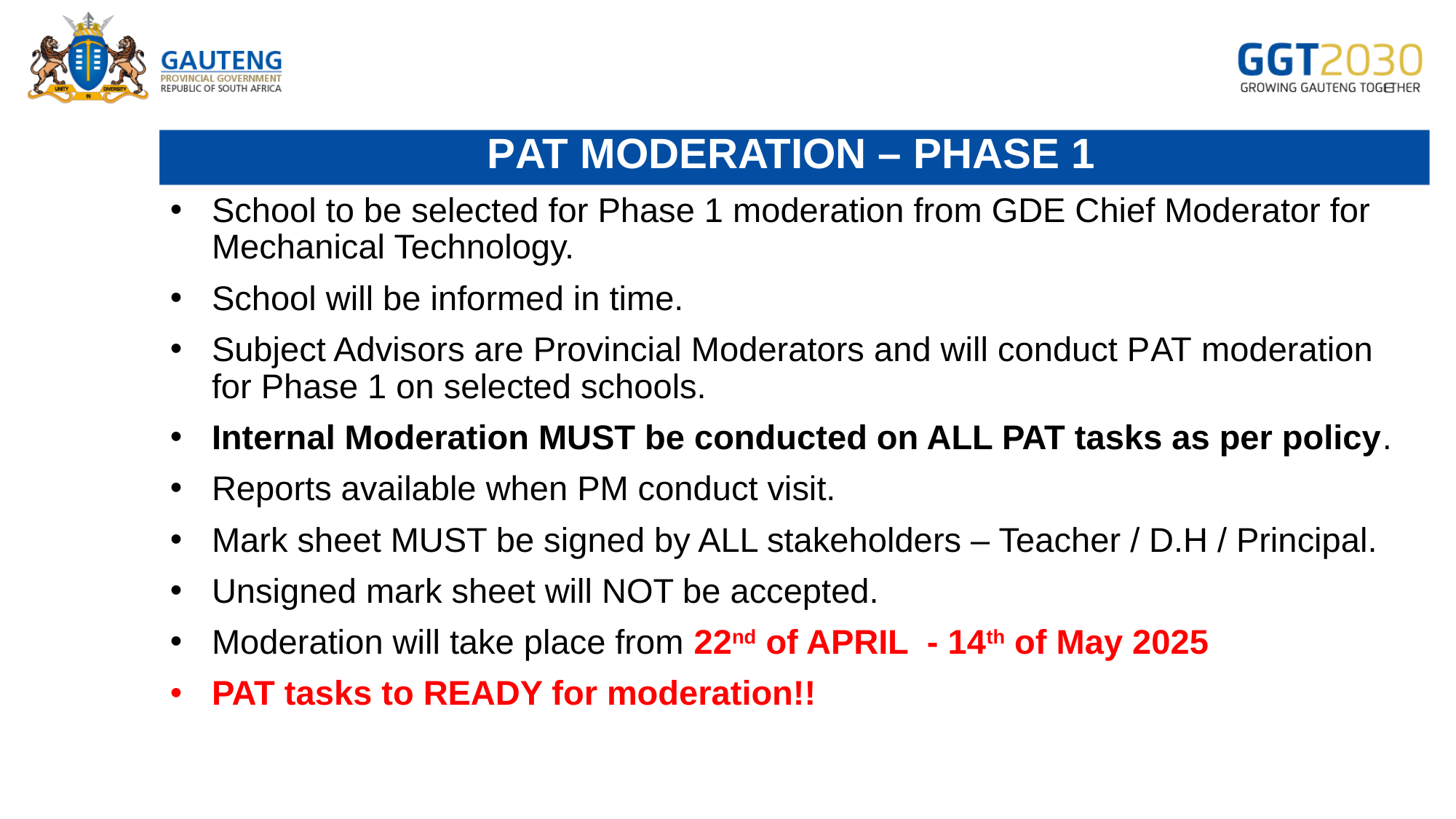

# Pat MODERATION – PHASE 1
School to be selected for Phase 1 moderation from GDE Chief Moderator for Mechanical Technology.
School will be informed in time.
Subject Advisors are Provincial Moderators and will conduct Pat moderation for Phase 1 on selected schools.
Internal Moderation MUST be conducted on ALL PAT tasks as per policy.
Reports available when PM conduct visit.
Mark sheet MUST be signed by ALL stakeholders – Teacher / D.H / Principal.
Unsigned mark sheet will NOT be accepted.
Moderation will take place from 22nd of APRIL  - 14th of May 2025
PAT tasks to READY for moderation!!